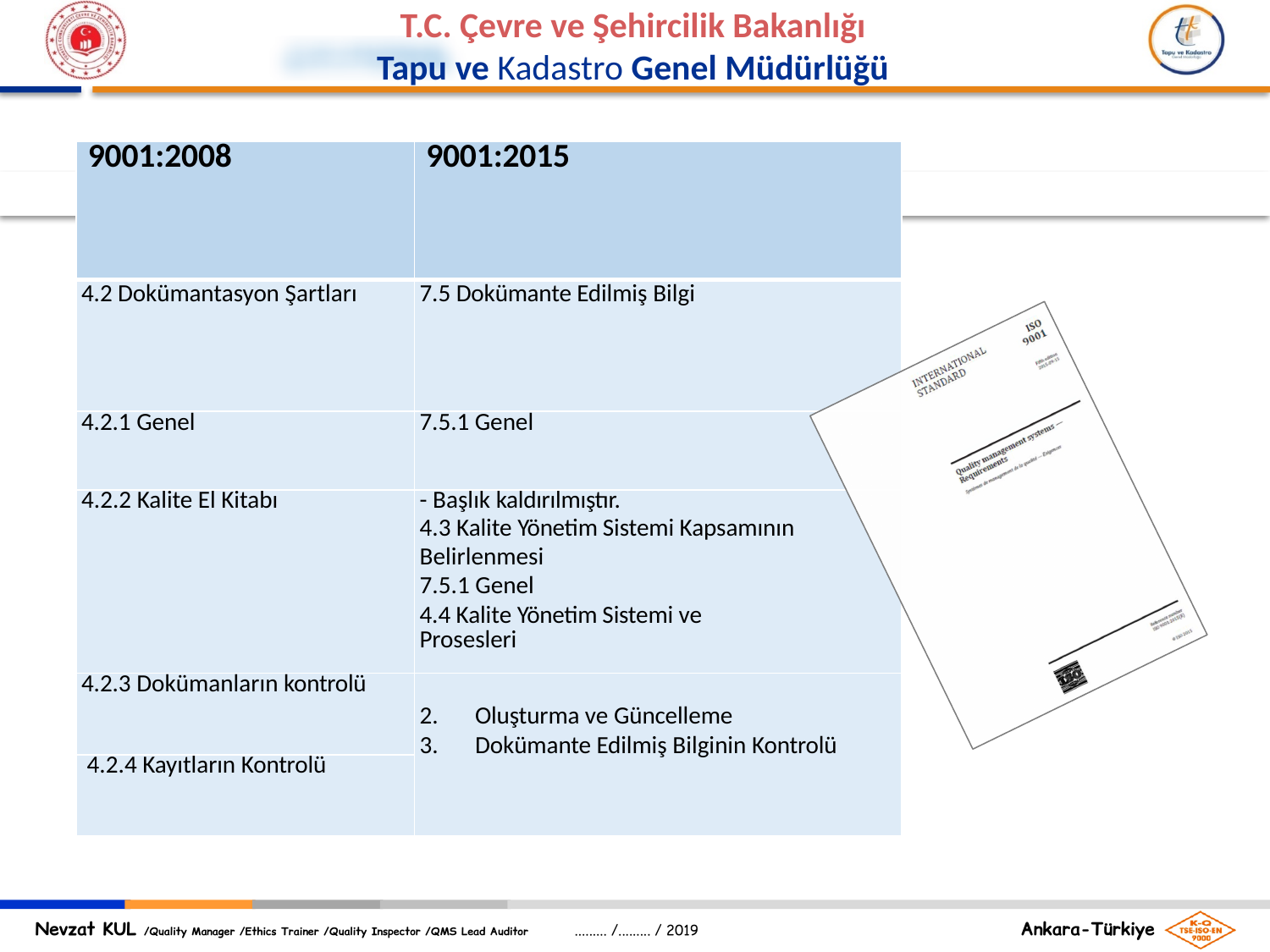

| 9001:2008 | 9001:2015 |
| --- | --- |
| 4.2 Dokümantasyon Şartları | 7.5 Dokümante Edilmiş Bilgi |
| 4.2.1 Genel | 7.5.1 Genel |
| 4.2.2 Kalite El Kitabı | - Başlık kaldırılmıştır. 4.3 Kalite Yönetim Sistemi Kapsamının Belirlenmesi 7.5.1 Genel 4.4 Kalite Yönetim Sistemi ve Prosesleri |
| 4.2.3 Dokümanların kontrolü | Oluşturma ve Güncelleme Dokümante Edilmiş Bilginin Kontrolü |
| 4.2.4 Kayıtların Kontrolü |  |